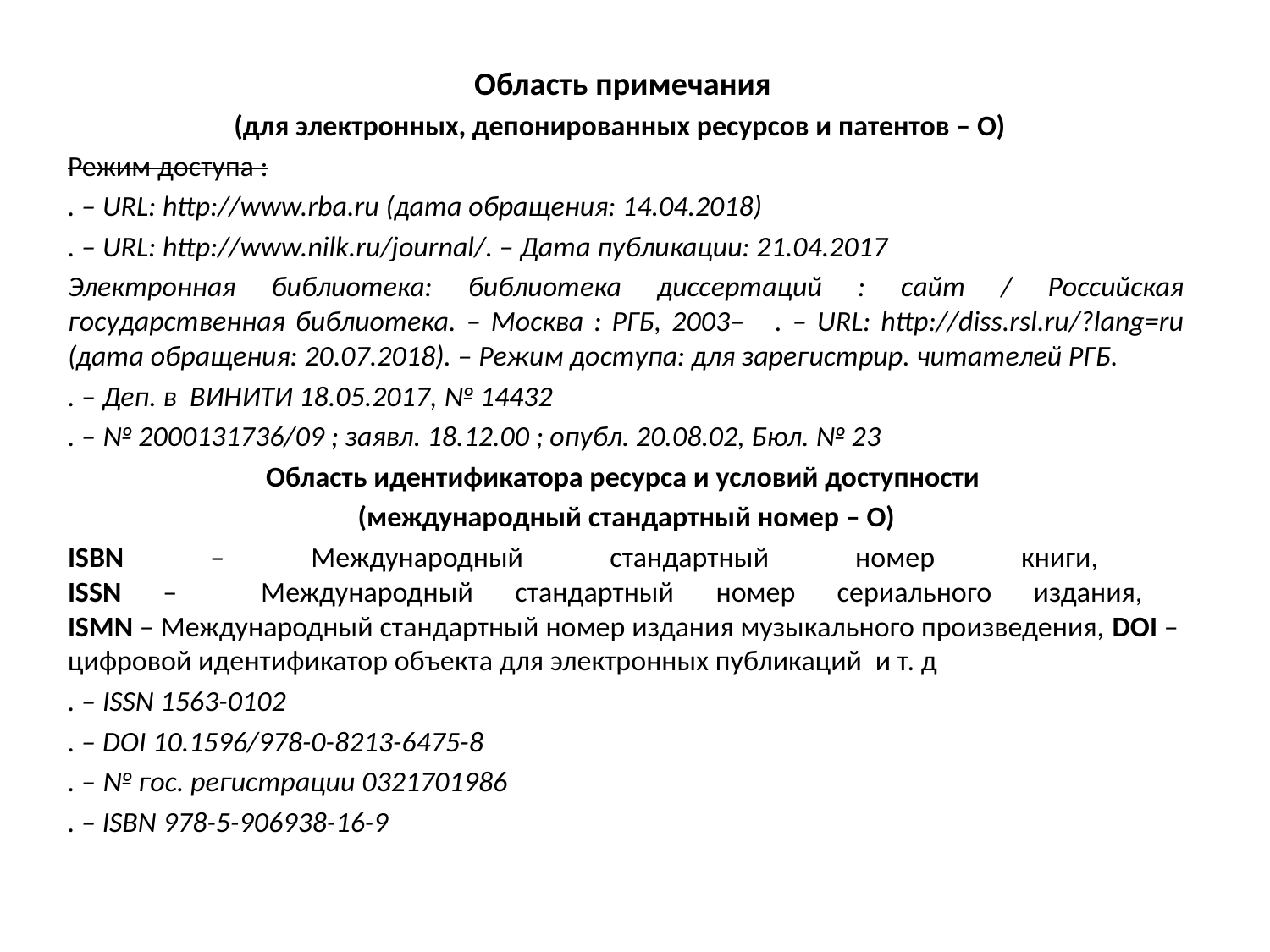

Область примечания
(для электронных, депонированных ресурсов и патентов – О)
Режим доступа :
. – URL: http://www.rba.ru (дата обращения: 14.04.2018)
. – URL: http://www.nilk.ru/journal/. – Дата публикации: 21.04.2017
Электронная библиотека: библиотека диссертаций : сайт / Российская государственная библиотека. – Москва : РГБ, 2003–   . – URL: http://diss.rsl.ru/?lang=ru (дата обращения: 20.07.2018). – Режим доступа: для зарегистрир. читателей РГБ.
. – Деп. в  ВИНИТИ 18.05.2017, № 14432
. – № 2000131736/09 ; заявл. 18.12.00 ; опубл. 20.08.02, Бюл. № 23
Область идентификатора ресурса и условий доступности
(международный стандартный номер – О)
ISBN – Международный стандартный номер книги,
ISSN –  Международный стандартный номер сериального издания,
ISMN – Международный стандартный номер издания музыкального произведения, DOI –  цифровой идентификатор объекта для электронных публикаций  и т. д
. – ISSN 1563-0102
. – DOI 10.1596/978-0-8213-6475-8
. – № гос. регистрации 0321701986
. – ISBN 978-5-906938-16-9